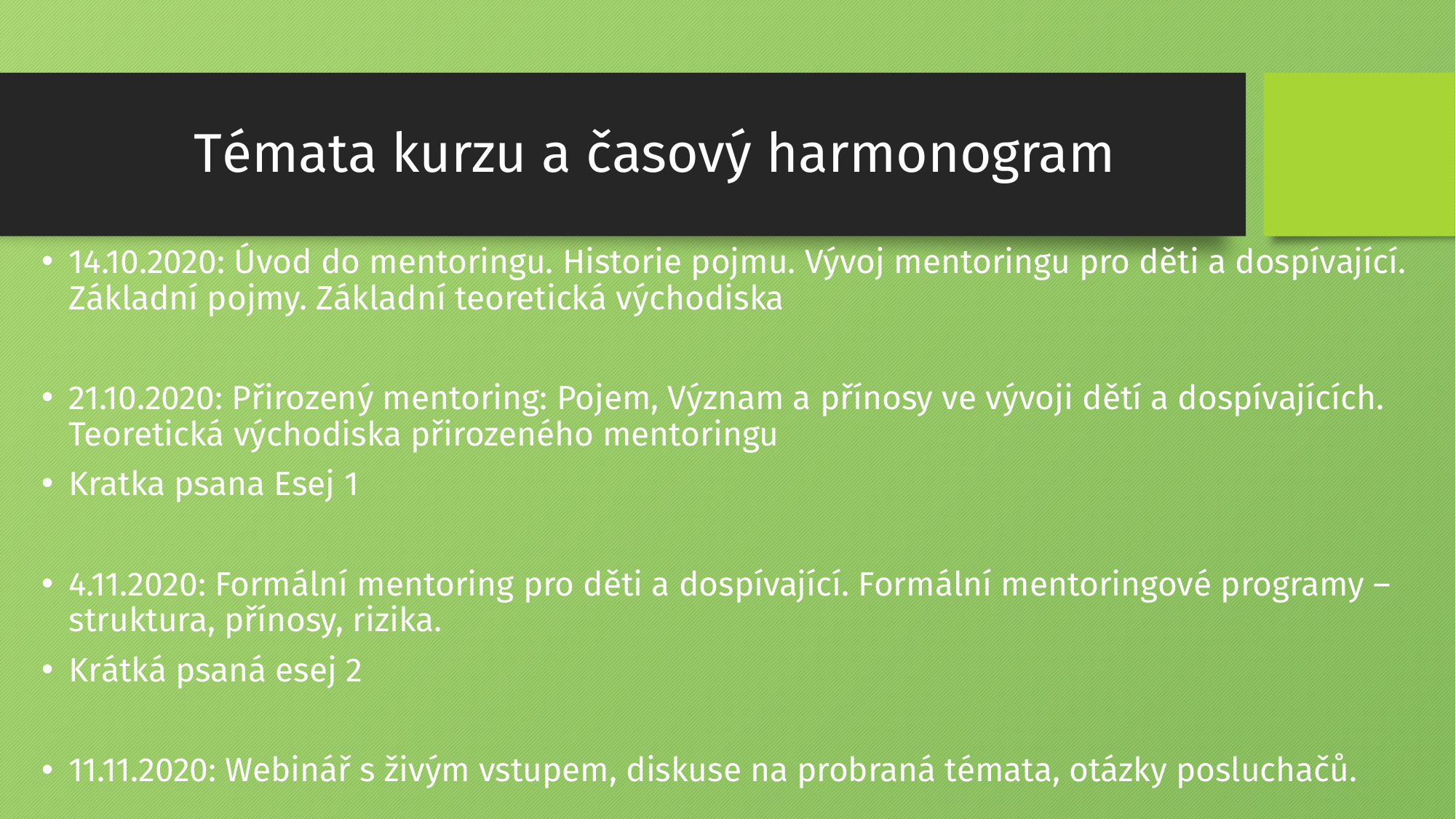

# Témata kurzu a časový harmonogram
14.10.2020: Úvod do mentoringu. Historie pojmu. Vývoj mentoringu pro děti a dospívající. Základní pojmy. Základní teoretická východiska

21.10.2020: Přirozený mentoring: Pojem, Význam a přínosy ve vývoji dětí a dospívajících. Teoretická východiska přirozeného mentoringu
Kratka psana Esej 1

4.11.2020: Formální mentoring pro děti a dospívající. Formální mentoringové programy – struktura, přínosy, rizika.
Krátká psaná esej 2

11.11.2020: Webinář s živým vstupem, diskuse na probraná témata, otázky posluchačů.